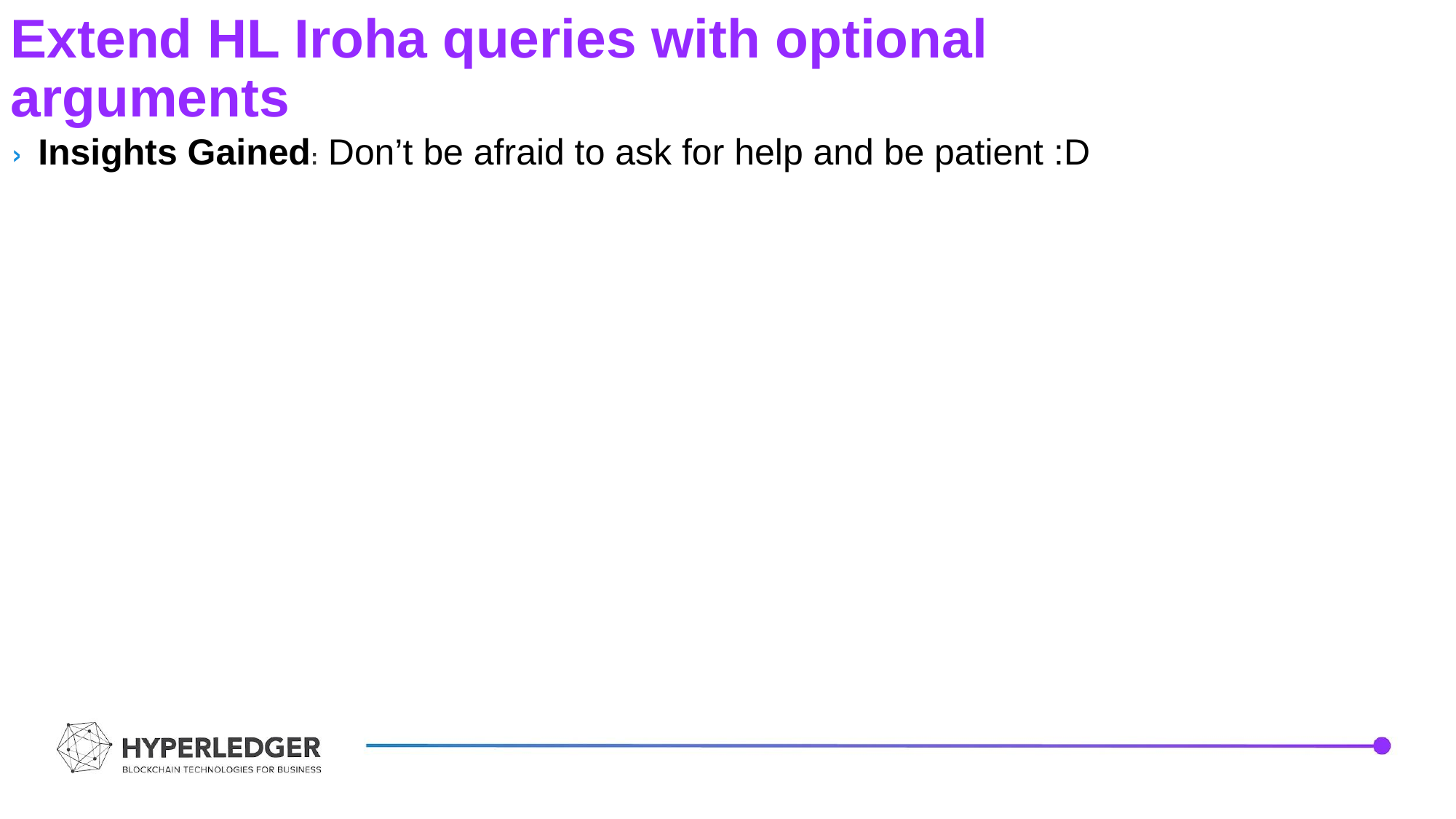

Extend HL Iroha queries with optional arguments
Insights Gained: Don’t be afraid to ask for help and be patient :D